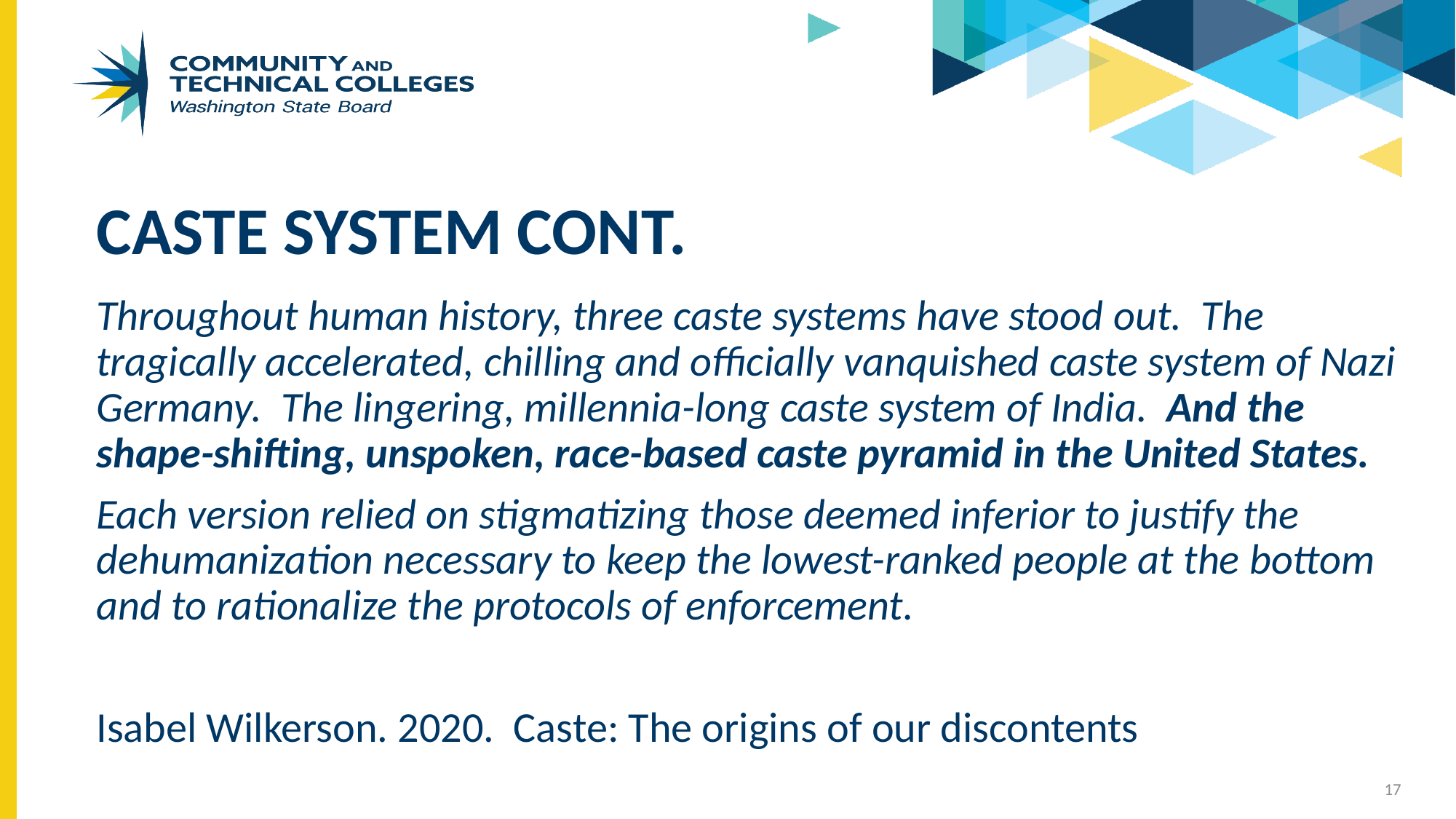

# Caste system cont.
Throughout human history, three caste systems have stood out.  The tragically accelerated, chilling and officially vanquished caste system of Nazi Germany.  The lingering, millennia-long caste system of India.  And the shape-shifting, unspoken, race-based caste pyramid in the United States.
Each version relied on stigmatizing those deemed inferior to justify the dehumanization necessary to keep the lowest-ranked people at the bottom and to rationalize the protocols of enforcement.

Isabel Wilkerson. 2020.  Caste: The origins of our discontents

17